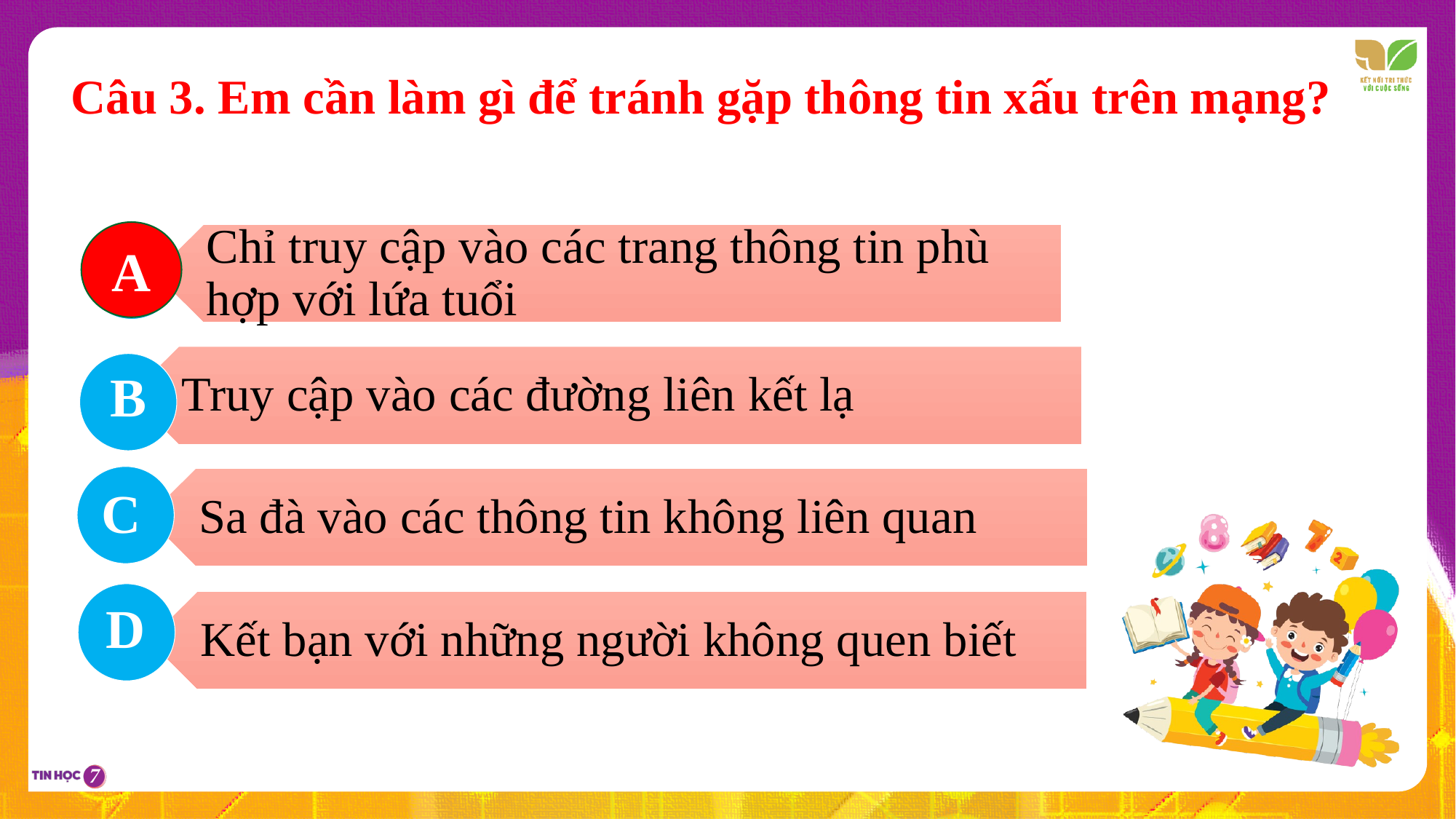

Câu 3. Em cần làm gì để tránh gặp thông tin xấu trên mạng?
Chỉ truy cập vào các trang thông tin phù hợp với lứa tuổi
Truy cập vào các đường liên kết lạ
Sa đà vào các thông tin không liên quan
Kết bạn với những người không quen biết
A
A
B
C
D